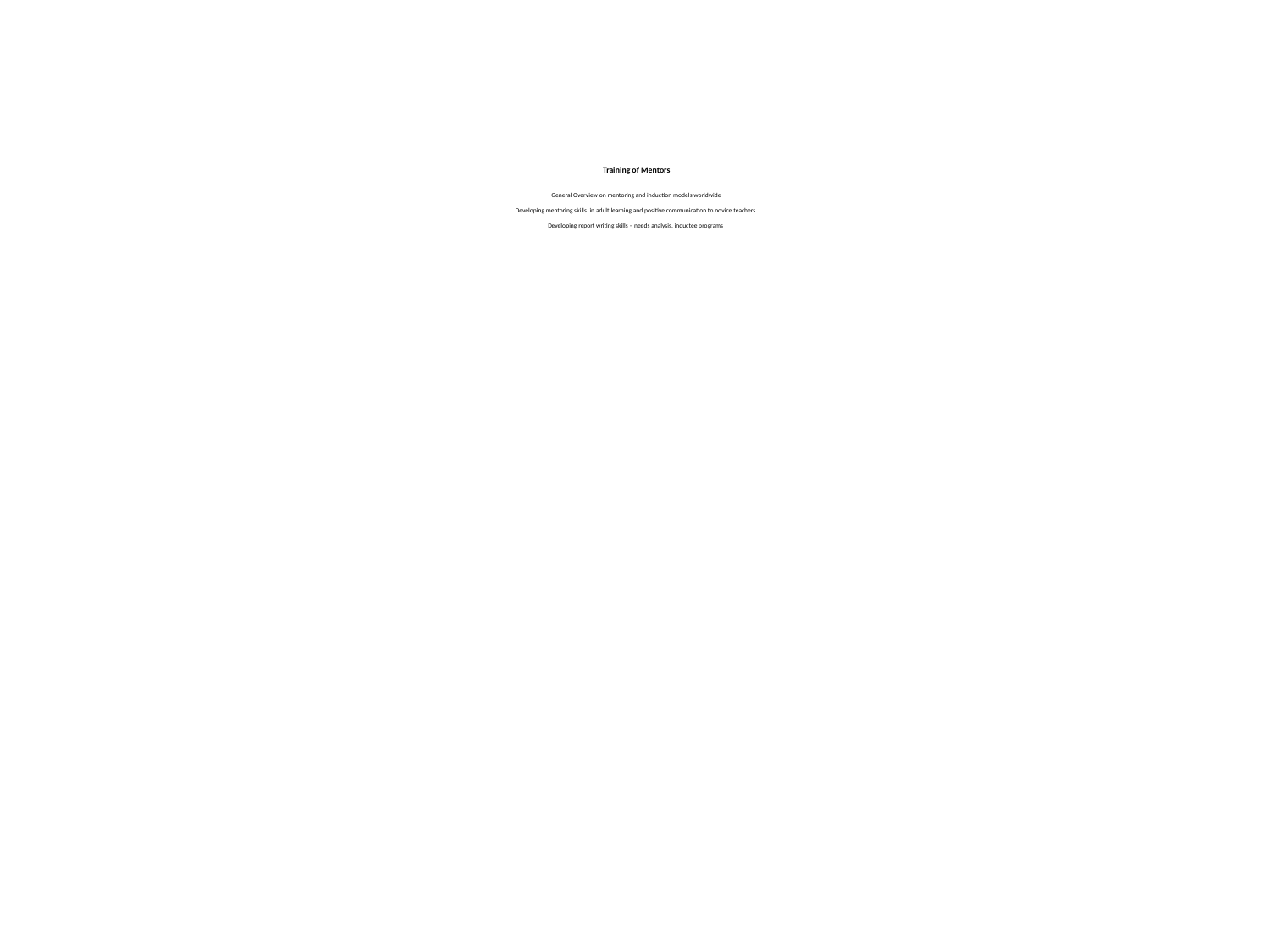

# Training of Mentors General Overview on mentoring and induction models worldwide Developing mentoring skills  in adult learning and positive communication to novice teachers Developing report writing skills – needs analysis, inductee programs